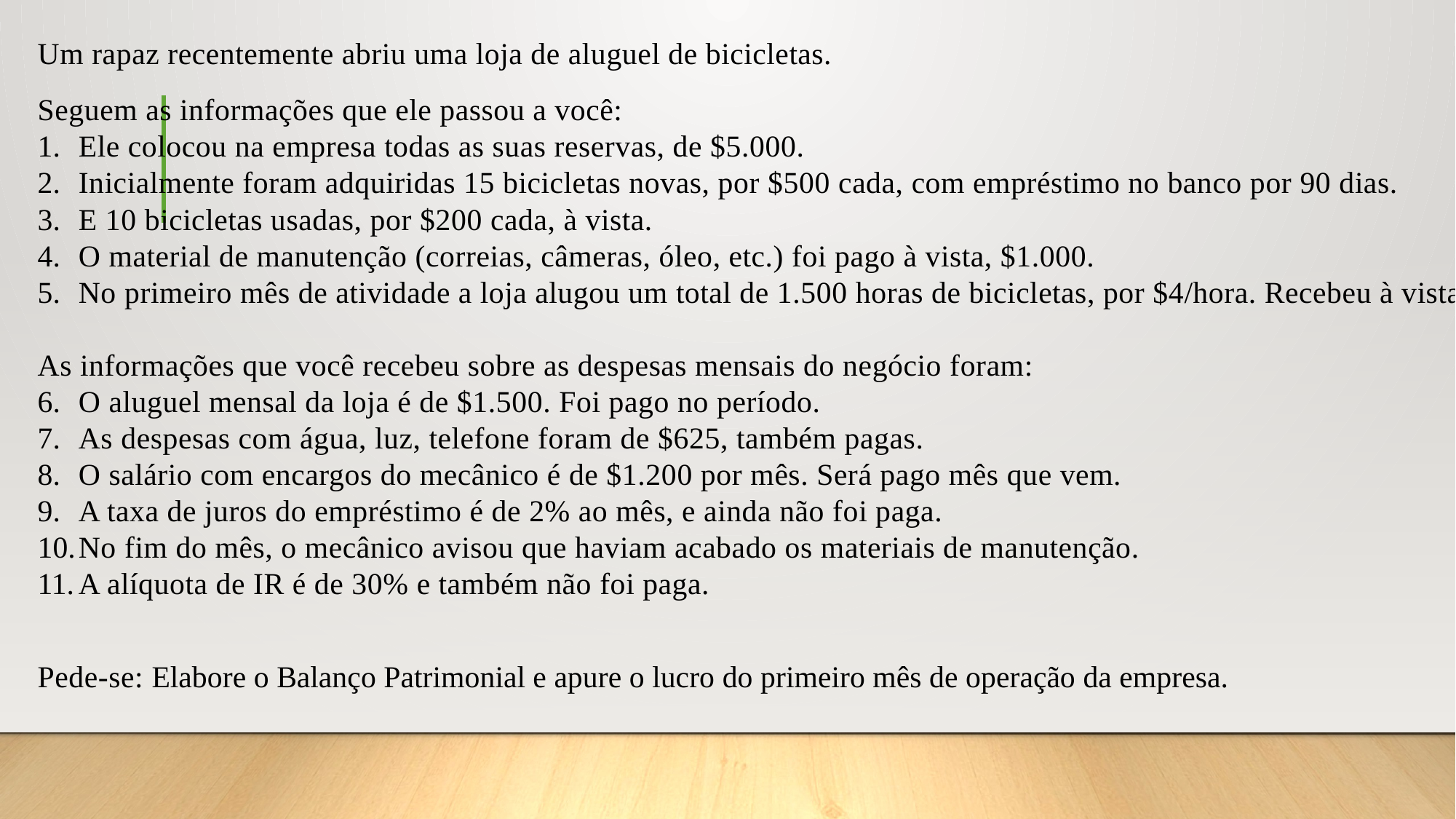

Um rapaz recentemente abriu uma loja de aluguel de bicicletas.
Seguem as informações que ele passou a você:
Ele colocou na empresa todas as suas reservas, de $5.000.
Inicialmente foram adquiridas 15 bicicletas novas, por $500 cada, com empréstimo no banco por 90 dias.
E 10 bicicletas usadas, por $200 cada, à vista.
O material de manutenção (correias, câmeras, óleo, etc.) foi pago à vista, $1.000.
No primeiro mês de atividade a loja alugou um total de 1.500 horas de bicicletas, por $4/hora. Recebeu à vista.

As informações que você recebeu sobre as despesas mensais do negócio foram:
O aluguel mensal da loja é de $1.500. Foi pago no período.
As despesas com água, luz, telefone foram de $625, também pagas.
O salário com encargos do mecânico é de $1.200 por mês. Será pago mês que vem.
A taxa de juros do empréstimo é de 2% ao mês, e ainda não foi paga.
No fim do mês, o mecânico avisou que haviam acabado os materiais de manutenção.
A alíquota de IR é de 30% e também não foi paga.

Pede-se: Elabore o Balanço Patrimonial e apure o lucro do primeiro mês de operação da empresa.